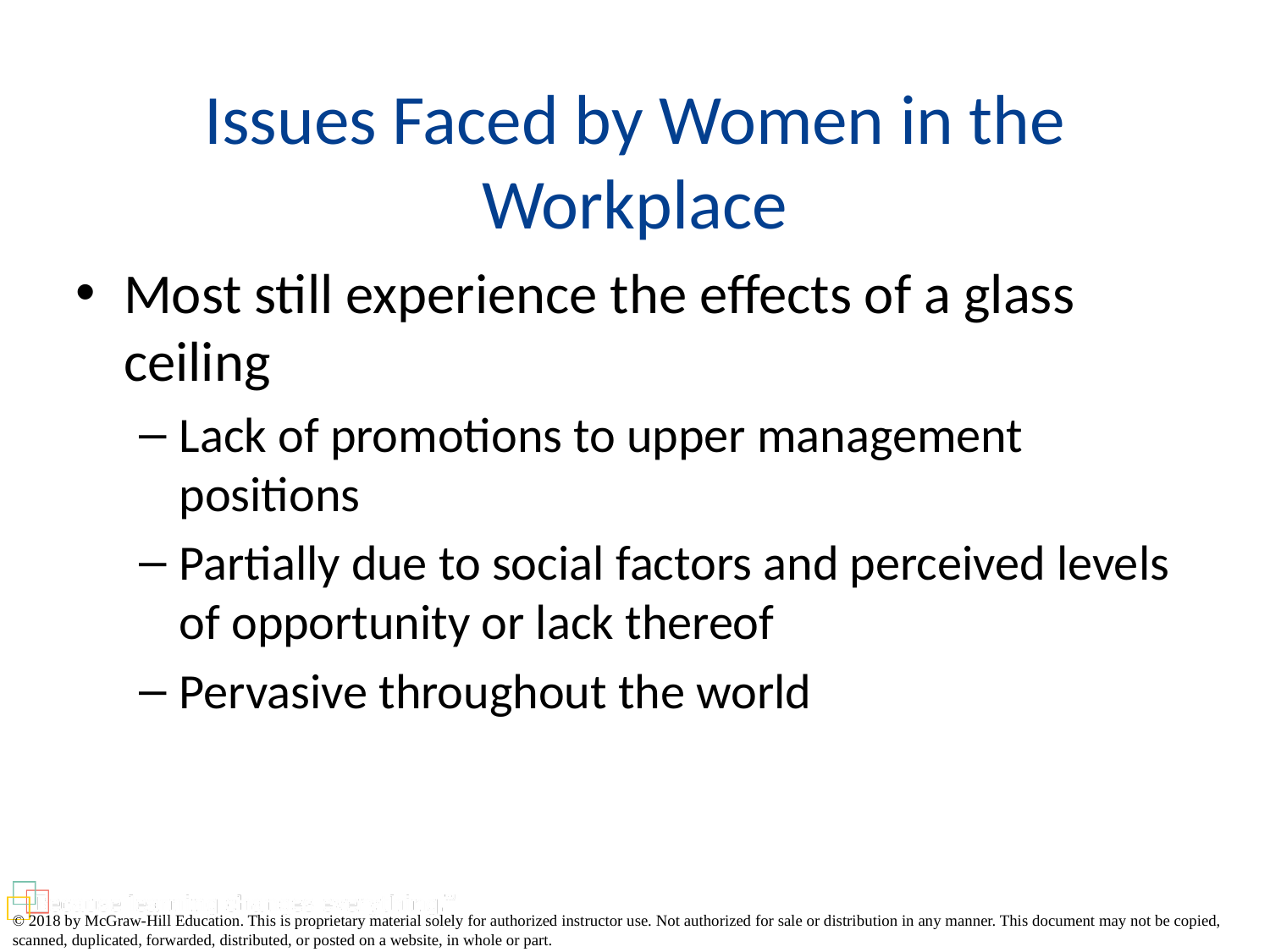

# Issues Faced by Women in the Workplace
Most still experience the effects of a glass ceiling
Lack of promotions to upper management positions
Partially due to social factors and perceived levels of opportunity or lack thereof
Pervasive throughout the world